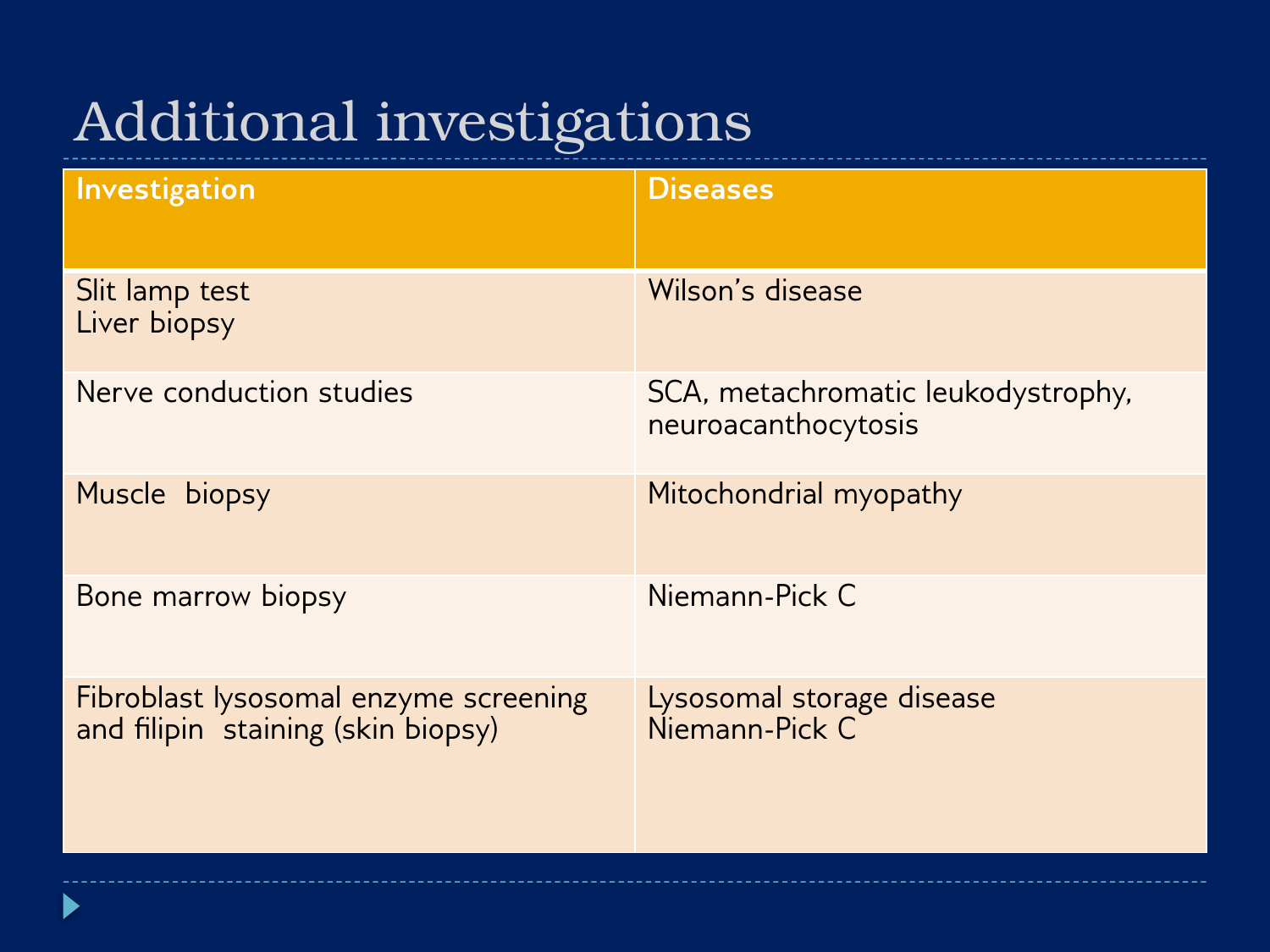

# Additional investigations
| Investigation | Diseases |
| --- | --- |
| Slit lamp test Liver biopsy | Wilson’s disease |
| Nerve conduction studies | SCA, metachromatic leukodystrophy, neuroacanthocytosis |
| Muscle biopsy | Mitochondrial myopathy |
| Bone marrow biopsy | Niemann-Pick C |
| Fibroblast lysosomal enzyme screening and filipin staining (skin biopsy) | Lysosomal storage disease Niemann-Pick C |